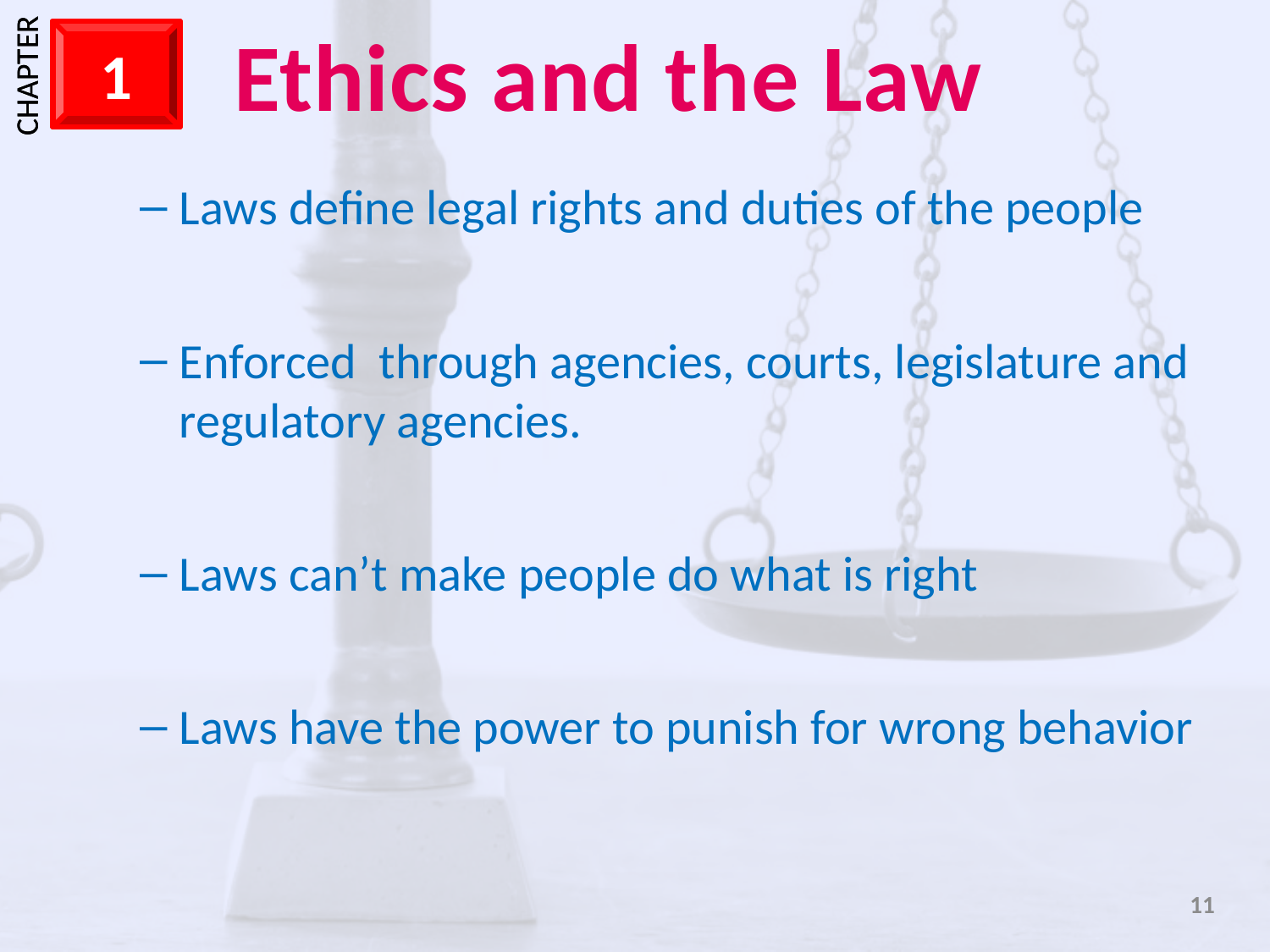

Laws define legal rights and duties of the people

Enforced  through agencies, courts, legislature and regulatory agencies.

Laws can’t make people do what is right

Laws have the power to punish for wrong behavior
11